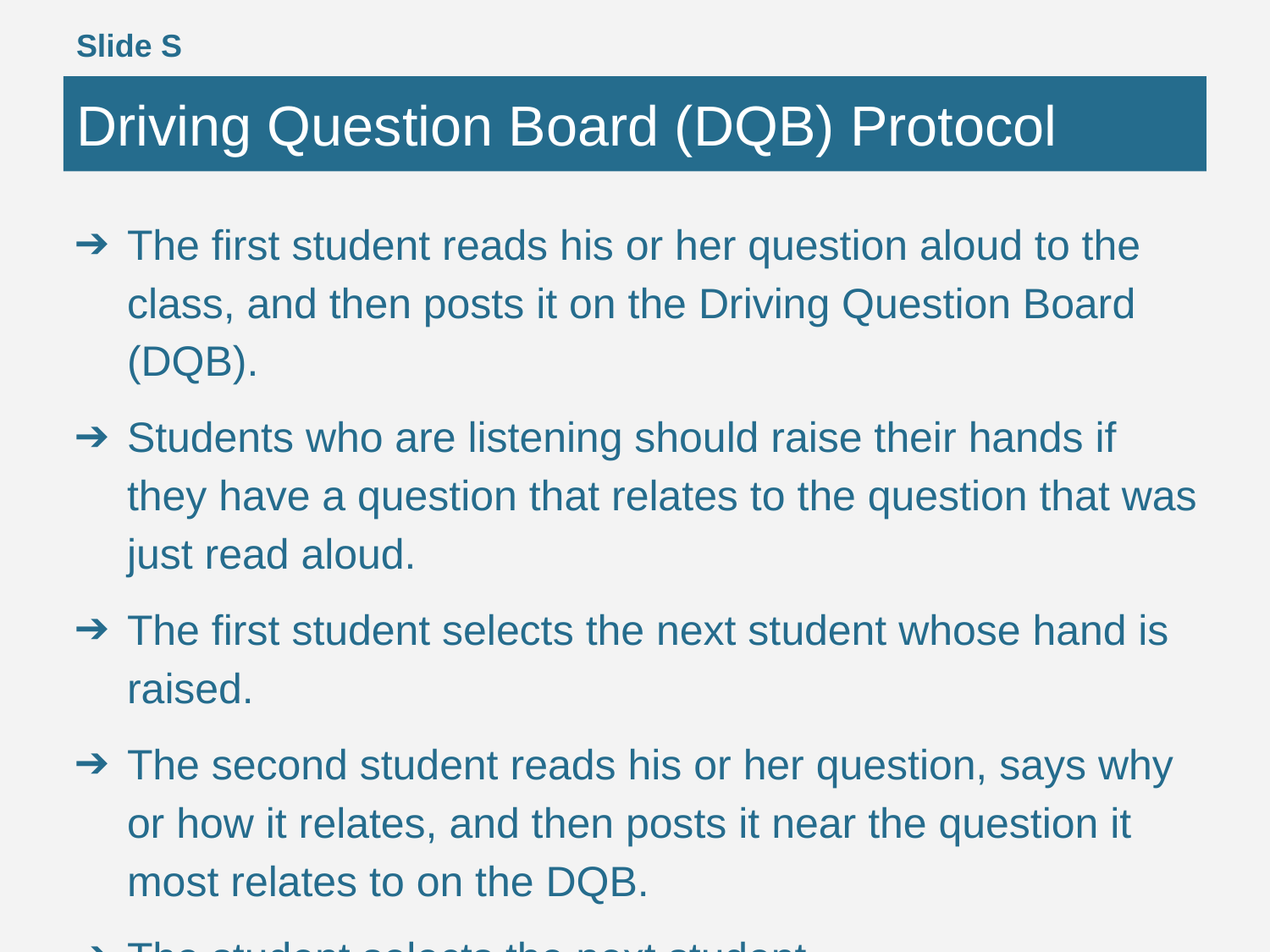

Slide S
Driving Question Board (DQB) Protocol

The first student reads his or her question aloud to the class, and then posts it on the Driving Question Board (DQB).
Students who are listening should raise their hands if they have a question that relates to the question that was just read aloud.
The first student selects the next student whose hand is raised.
The second student reads his or her question, says why or how it relates, and then posts it near the question it most relates to on the DQB.
The student selects the next student.
We will continue until everyone has at least one question on the DQB.